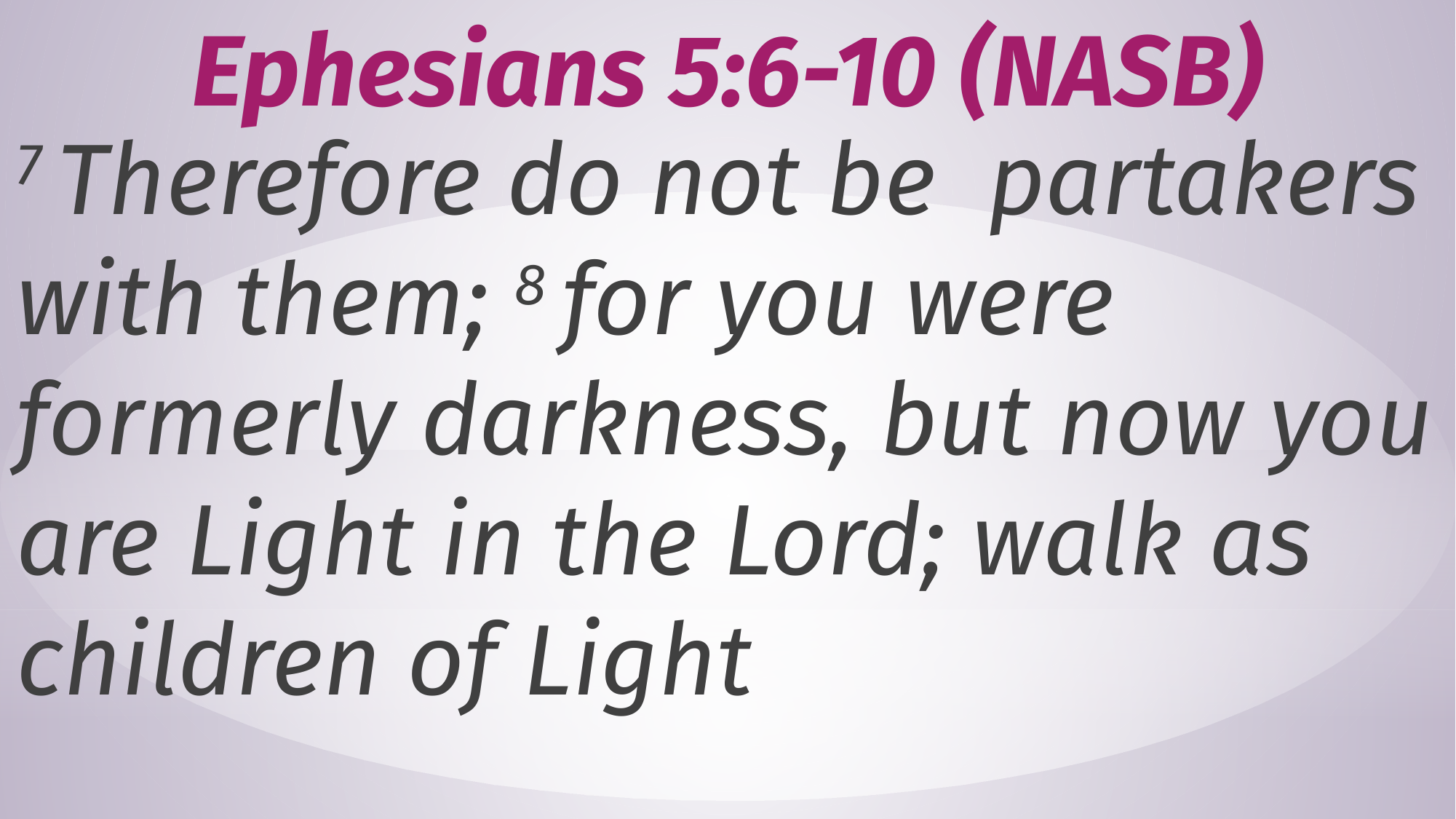

# Ephesians 5:6-10 (NASB)
7 Therefore do not be  partakers with them; 8 for you were formerly darkness, but now you are Light in the Lord; walk as children of Light